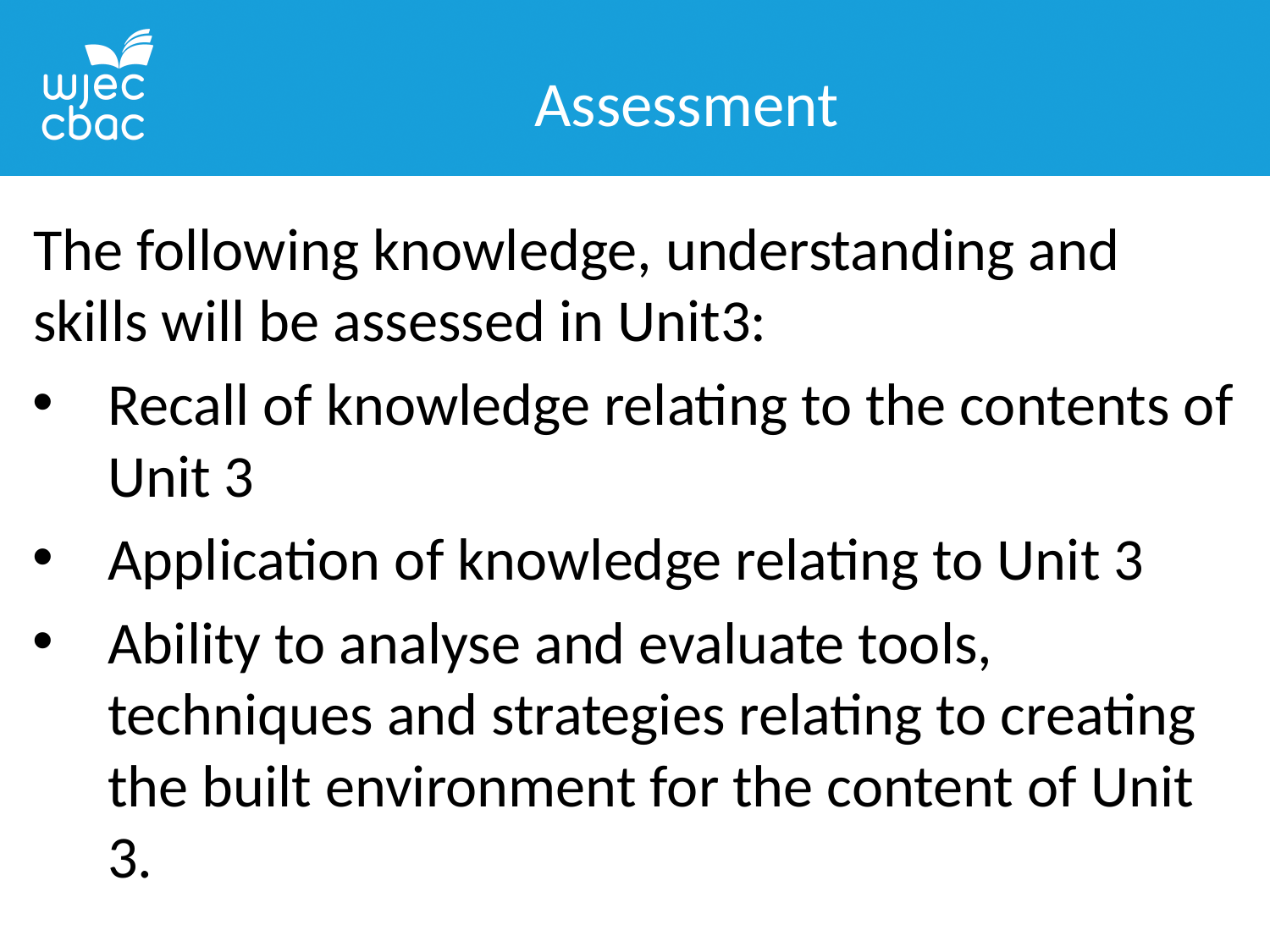

Assessment
The following knowledge, understanding and skills will be assessed in Unit3:
Recall of knowledge relating to the contents of Unit 3
Application of knowledge relating to Unit 3
Ability to analyse and evaluate tools, techniques and strategies relating to creating the built environment for the content of Unit 3.